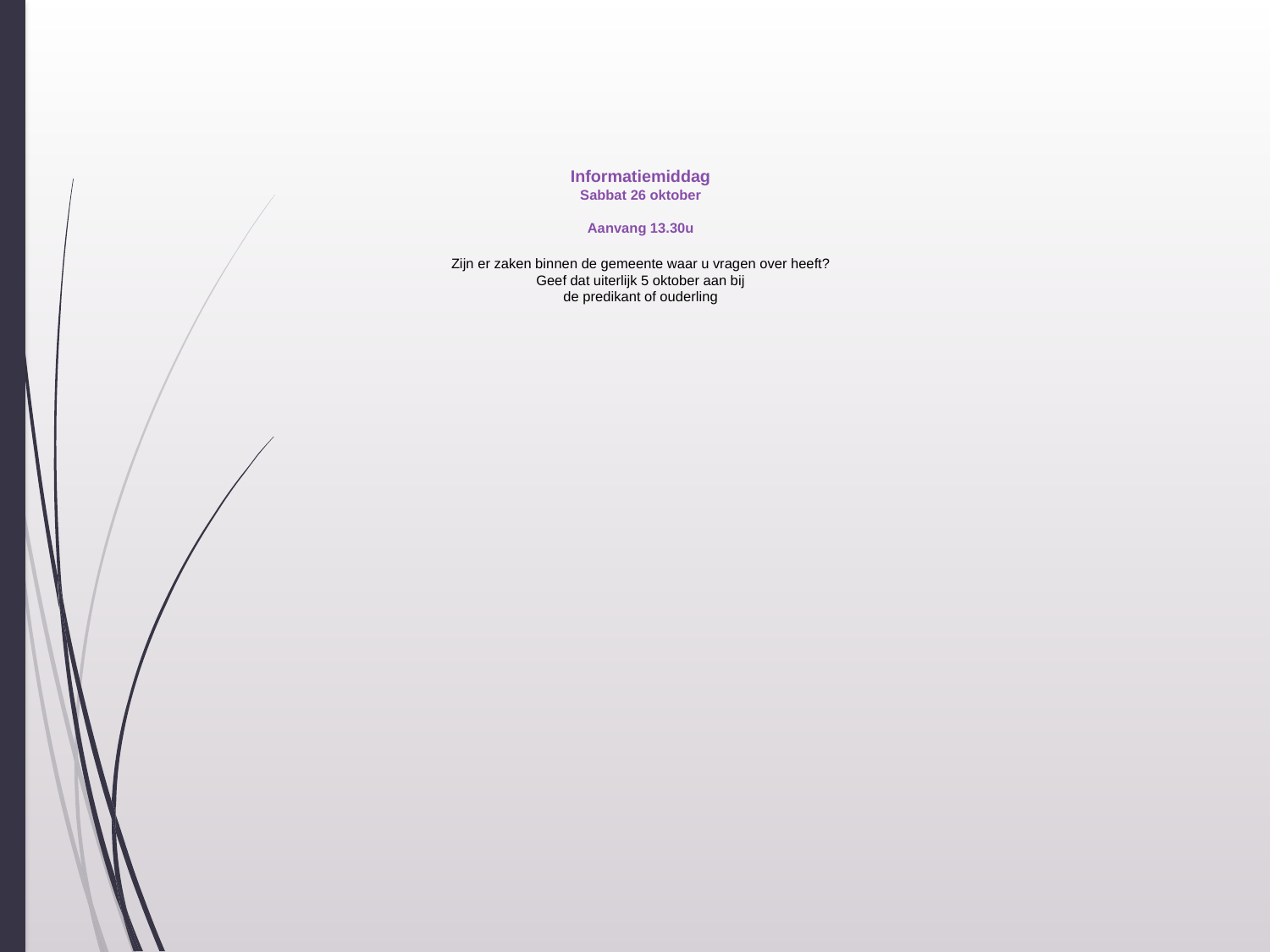

# Informatiemiddag Sabbat 26 oktober Aanvang 13.30u Zijn er zaken binnen de gemeente waar u vragen over heeft? Geef dat uiterlijk 5 oktober aan bij de predikant of ouderling